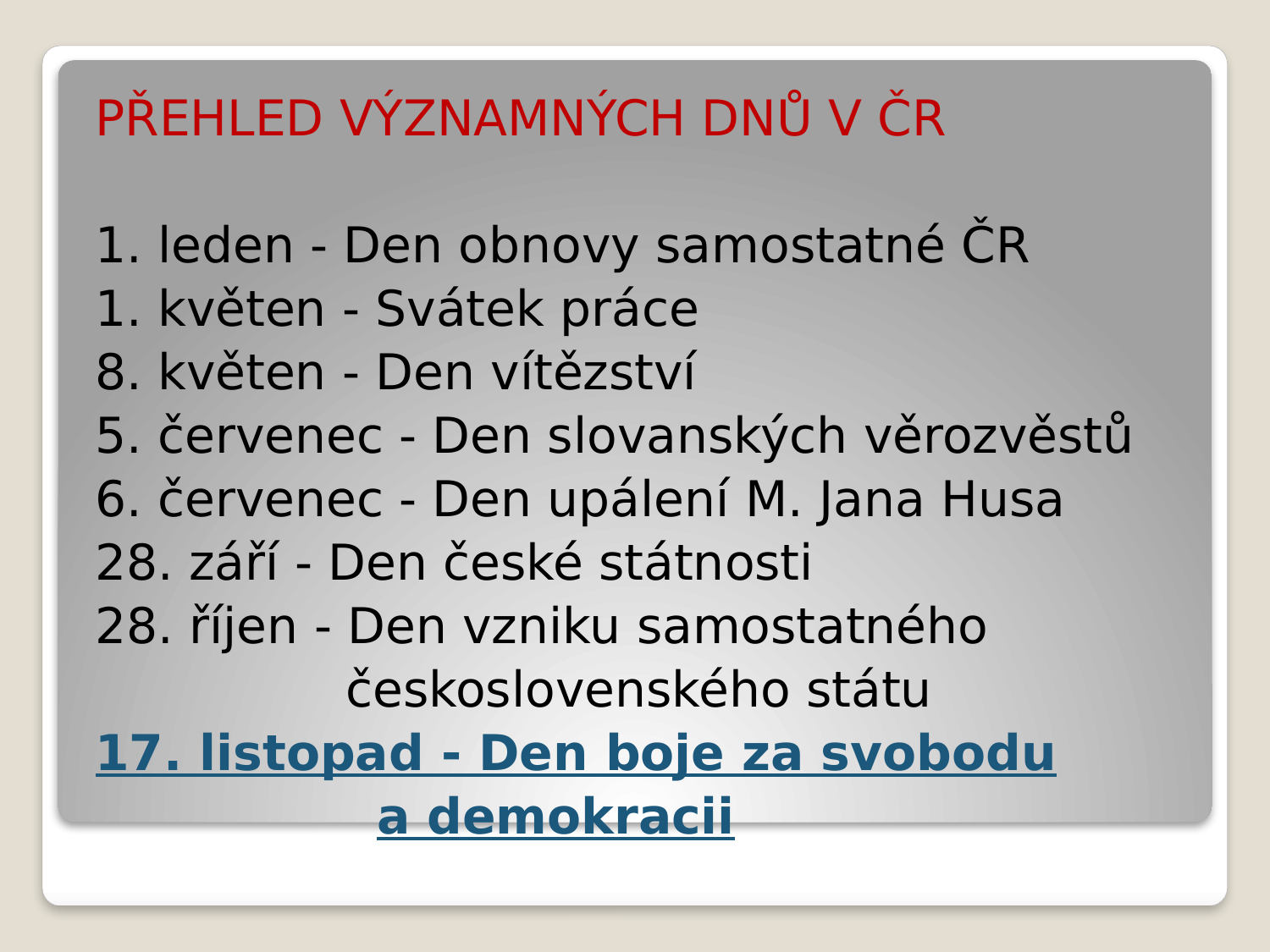

PŘEHLED VÝZNAMNÝCH DNŮ V ČR

1. leden - Den obnovy samostatné ČR
1. květen - Svátek práce
8. květen - Den vítězství
5. červenec - Den slovanských věrozvěstů
6. červenec - Den upálení M. Jana Husa
28. září - Den české státnosti
28. říjen - Den vzniku samostatného
                československého státu
17. listopad - Den boje za svobodu
                  a demokracii